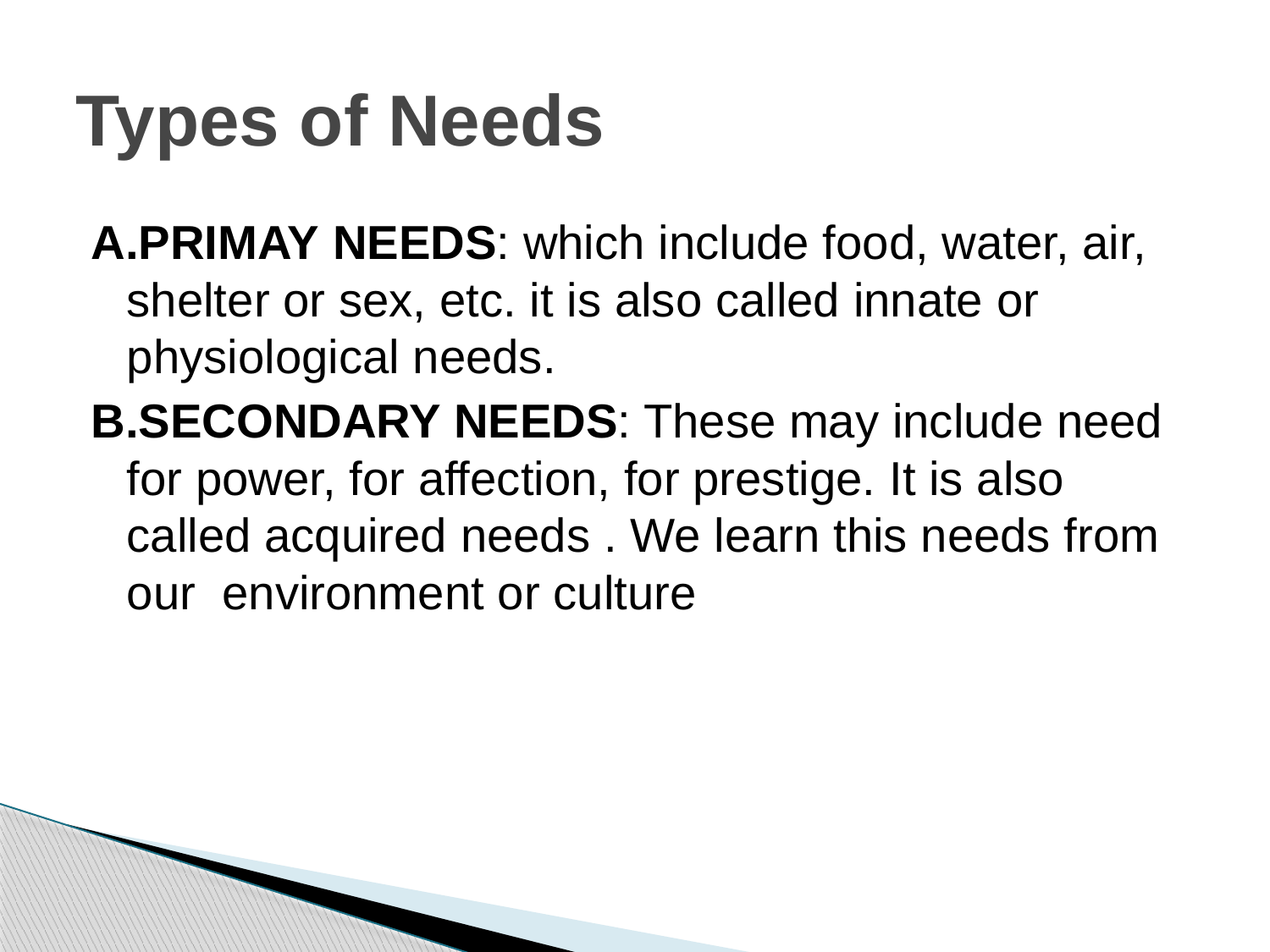

# Types of Needs
A.PRIMAY NEEDS: which include food, water, air, shelter or sex, etc. it is also called innate or physiological needs.
B.SECONDARY NEEDS: These may include need for power, for affection, for prestige. It is also called acquired needs . We learn this needs from our  environment or culture